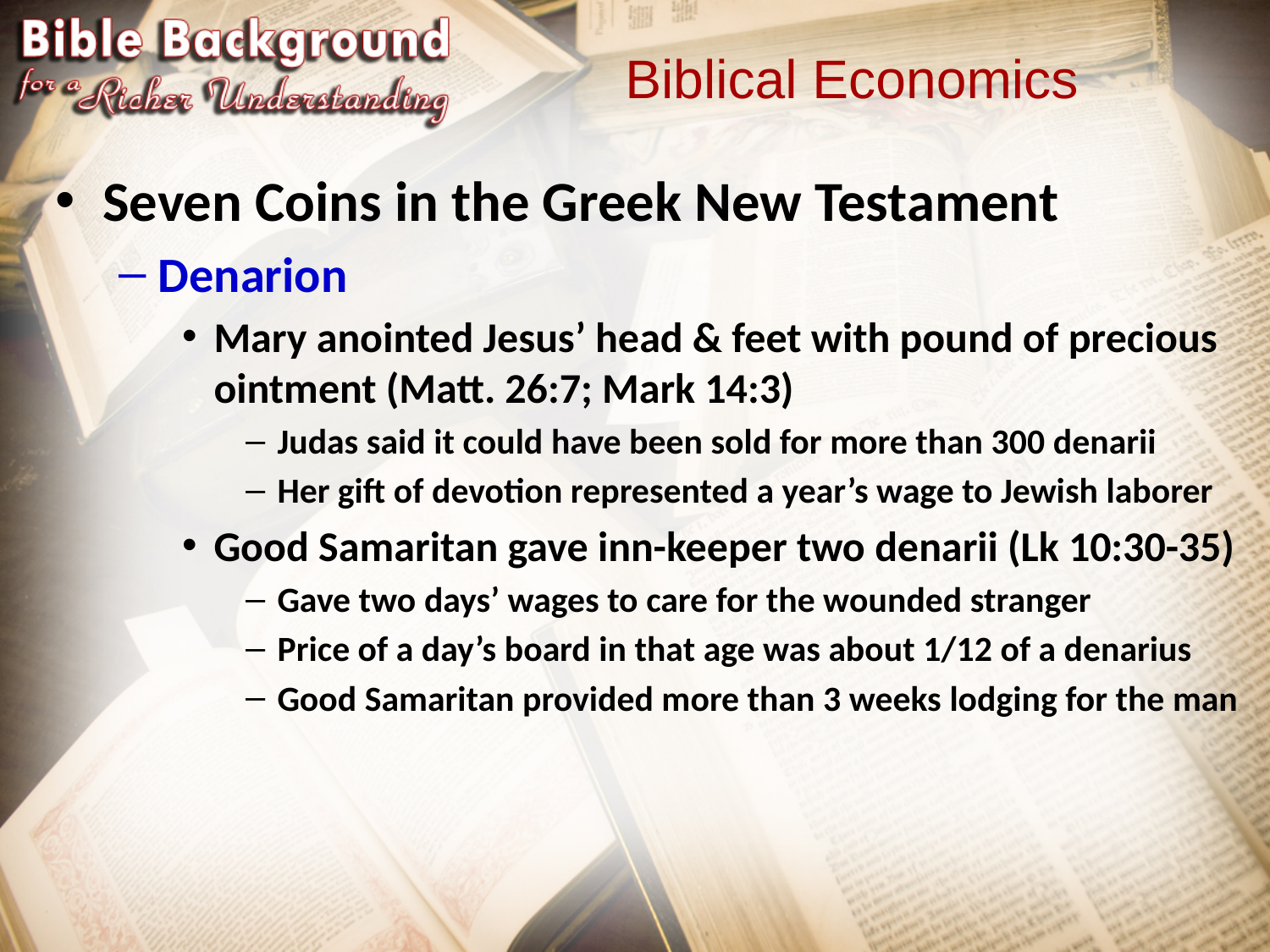

# Biblical Economics
Seven Coins in the Greek New Testament
Denarion
Mary anointed Jesus’ head & feet with pound of precious ointment (Matt. 26:7; Mark 14:3)
Judas said it could have been sold for more than 300 denarii
Her gift of devotion represented a year’s wage to Jewish laborer
Good Samaritan gave inn-keeper two denarii (Lk 10:30-35)
Gave two days’ wages to care for the wounded stranger
Price of a day’s board in that age was about 1/12 of a denarius
Good Samaritan provided more than 3 weeks lodging for the man